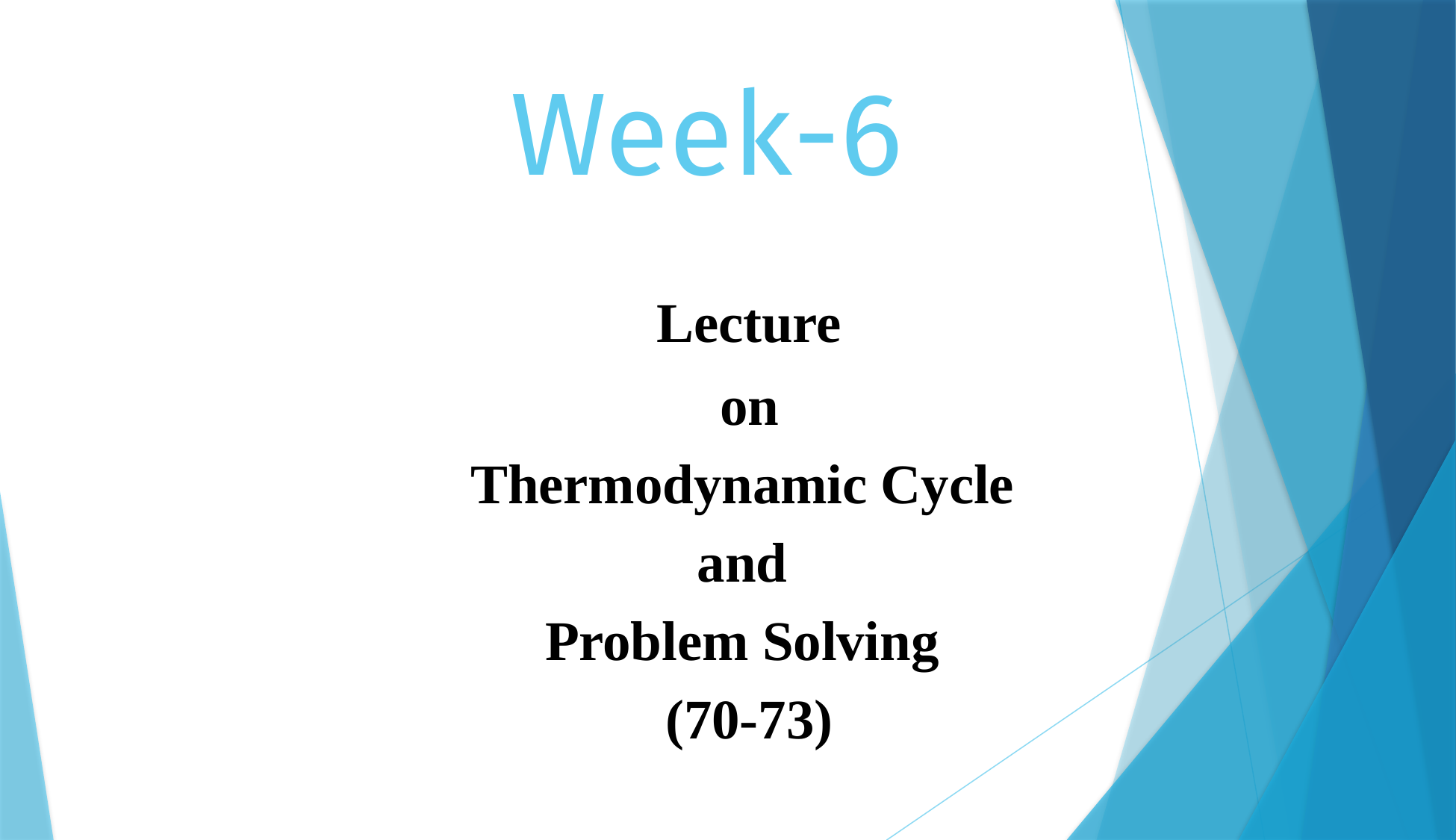

# Week-6
Lecture
on
Thermodynamic Cycle
and
Problem Solving
(70-73)